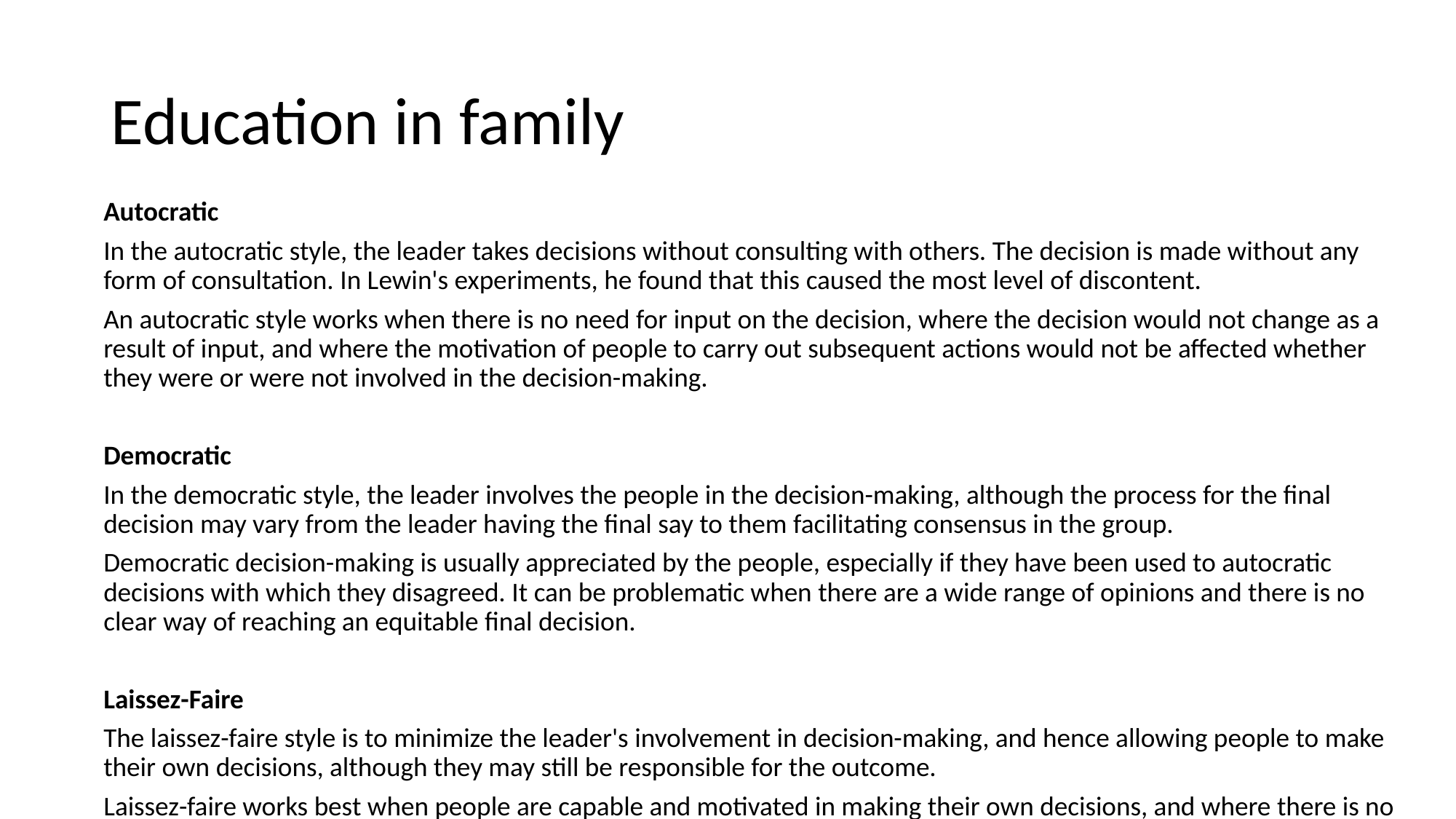

# Education in family
Autocratic
In the autocratic style, the leader takes decisions without consulting with others. The decision is made without any form of consultation. In Lewin's experiments, he found that this caused the most level of discontent.
An autocratic style works when there is no need for input on the decision, where the decision would not change as a result of input, and where the motivation of people to carry out subsequent actions would not be affected whether they were or were not involved in the decision-making.

Democratic
In the democratic style, the leader involves the people in the decision-making, although the process for the final decision may vary from the leader having the final say to them facilitating consensus in the group.
Democratic decision-making is usually appreciated by the people, especially if they have been used to autocratic decisions with which they disagreed. It can be problematic when there are a wide range of opinions and there is no clear way of reaching an equitable final decision.

Laissez-Faire
The laissez-faire style is to minimize the leader's involvement in decision-making, and hence allowing people to make their own decisions, although they may still be responsible for the outcome.
Laissez-faire works best when people are capable and motivated in making their own decisions, and where there is no requirement for a central coordination, for example in sharing resources across a range of different people and groups.